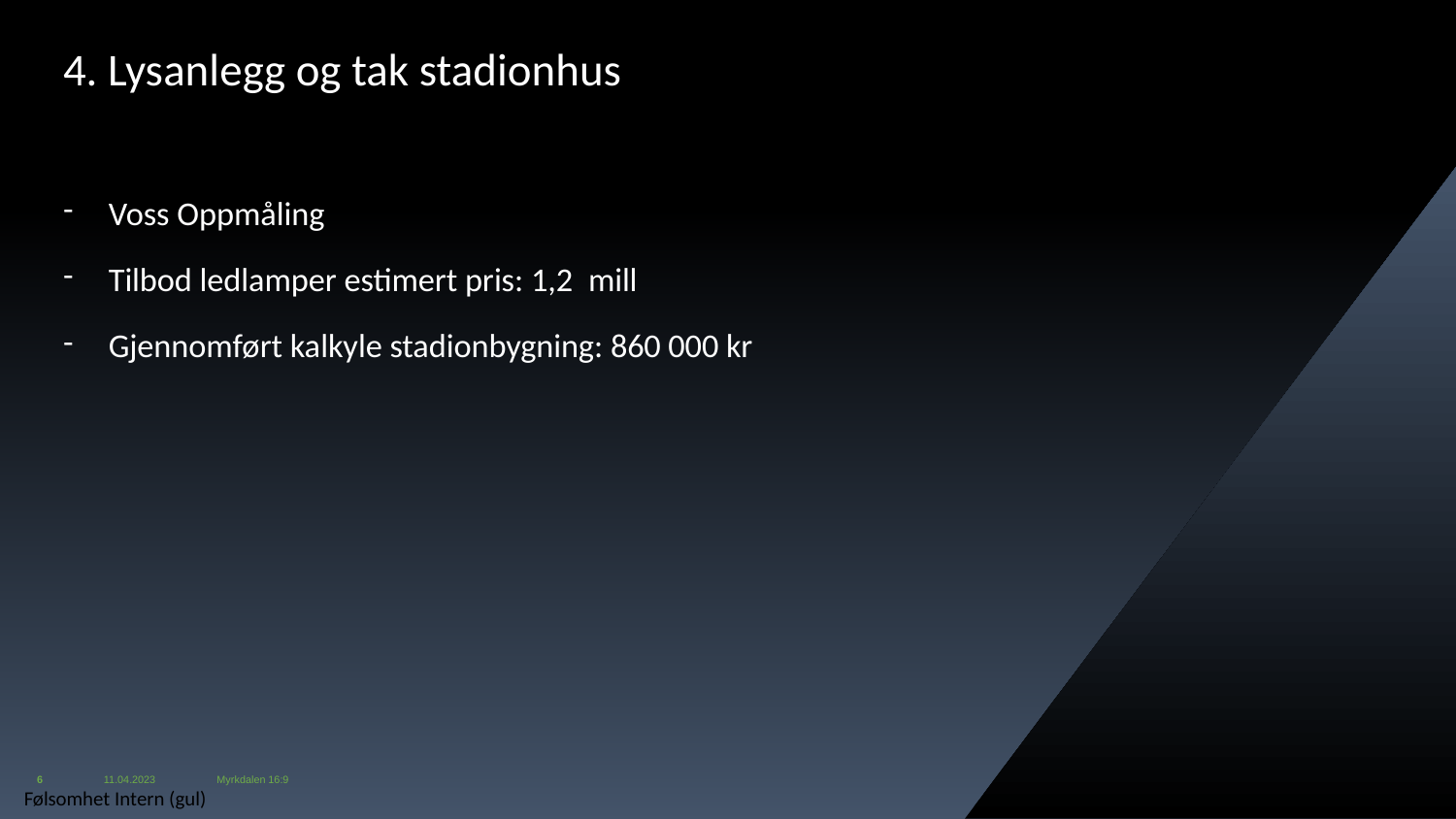

# 4. Lysanlegg og tak stadionhus
Voss Oppmåling
Tilbod ledlamper estimert pris: 1,2  mill
Gjennomført kalkyle stadionbygning: 860 000 kr

6
11.04.2023
Myrkdalen 16:9